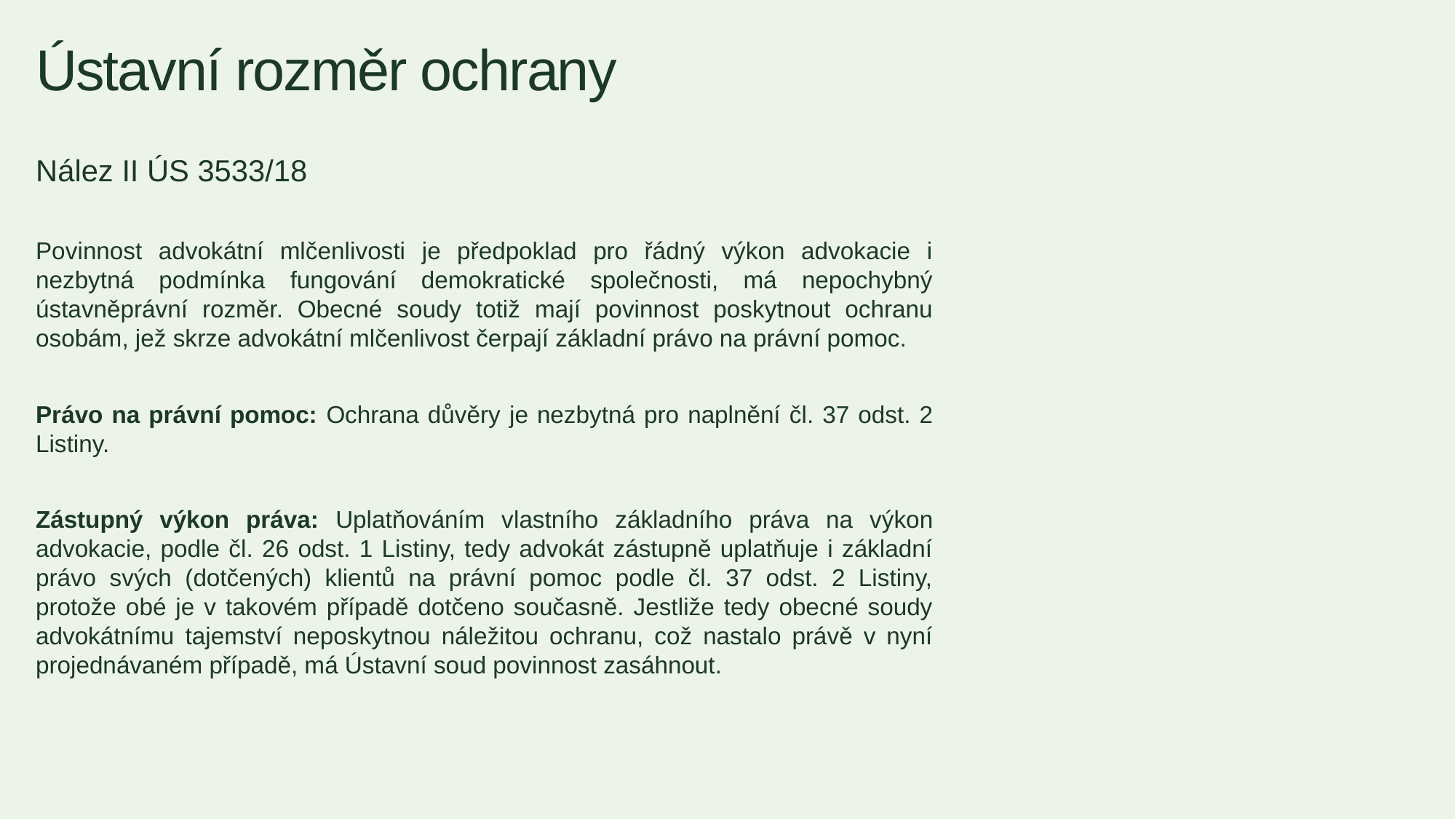

# Ústavní rozměr ochrany
Nález II ÚS 3533/18

Povinnost advokátní mlčenlivosti je předpoklad pro řádný výkon advokacie i nezbytná podmínka fungování demokratické společnosti, má nepochybný ústavněprávní rozměr. Obecné soudy totiž mají povinnost poskytnout ochranu osobám, jež skrze advokátní mlčenlivost čerpají základní právo na právní pomoc.

Právo na právní pomoc: Ochrana důvěry je nezbytná pro naplnění čl. 37 odst. 2 Listiny.

Zástupný výkon práva: Uplatňováním vlastního základního práva na výkon advokacie, podle čl. 26 odst. 1 Listiny, tedy advokát zástupně uplatňuje i základní právo svých (dotčených) klientů na právní pomoc podle čl. 37 odst. 2 Listiny, protože obé je v takovém případě dotčeno současně. Jestliže tedy obecné soudy advokátnímu tajemství neposkytnou náležitou ochranu, což nastalo právě v nyní projednávaném případě, má Ústavní soud povinnost zasáhnout.
2026